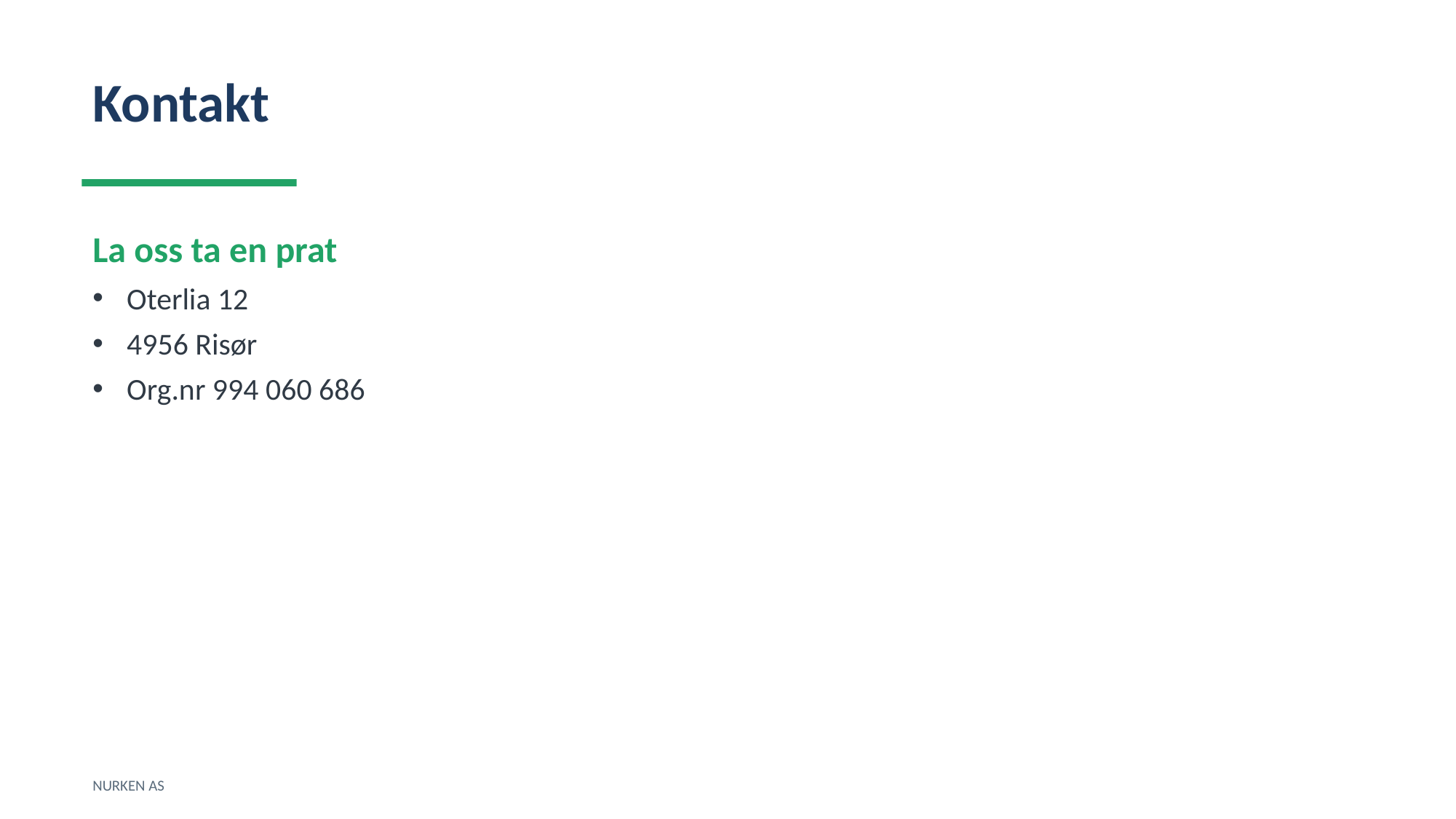

Kontakt

La oss ta en prat
Oterlia 12
4956 Risør
Org.nr 994 060 686
NURKEN AS